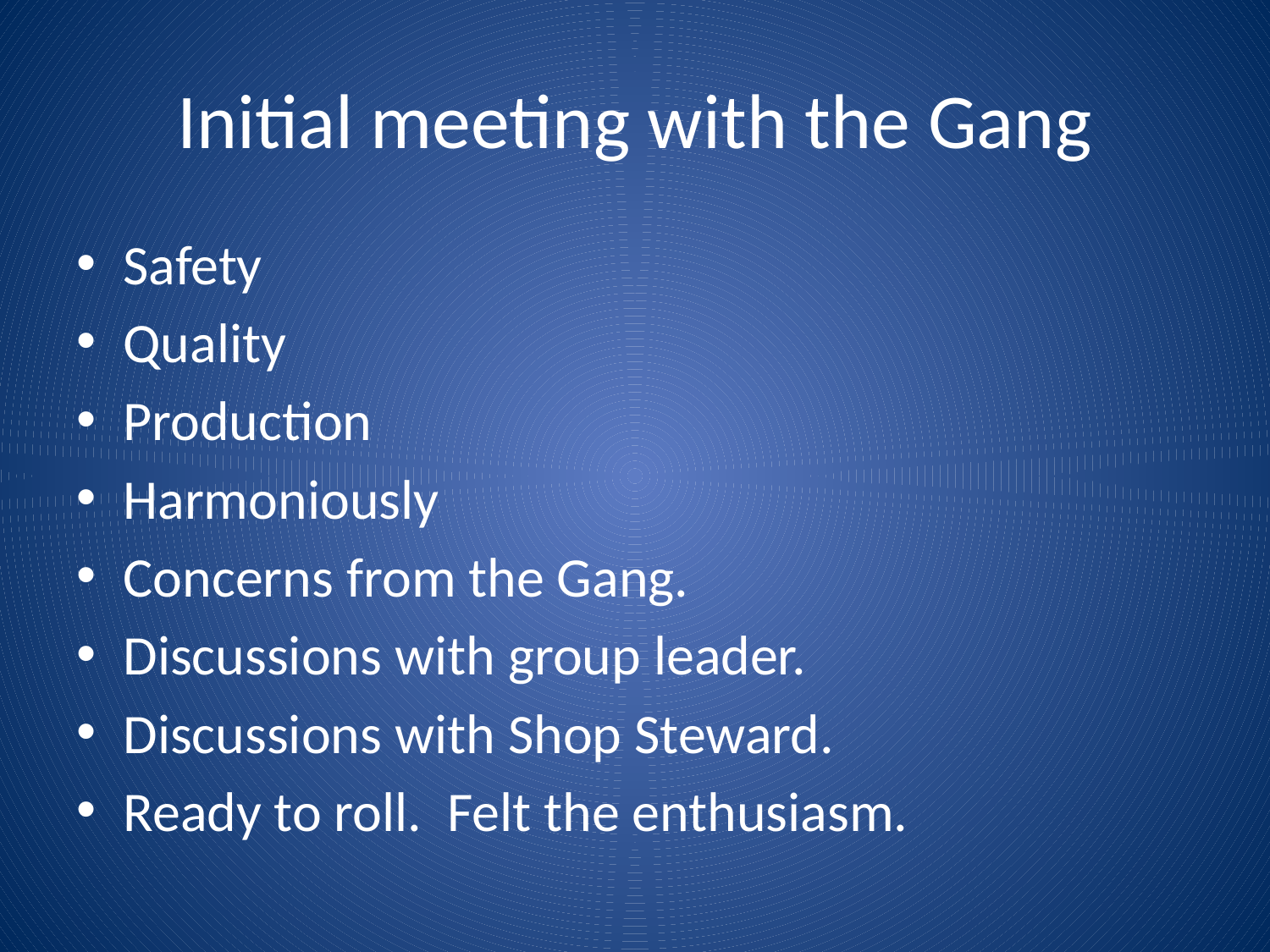

# Initial meeting with the Gang
Safety
Quality
Production
Harmoniously
Concerns from the Gang.
Discussions with group leader.
Discussions with Shop Steward.
Ready to roll.  Felt the enthusiasm.